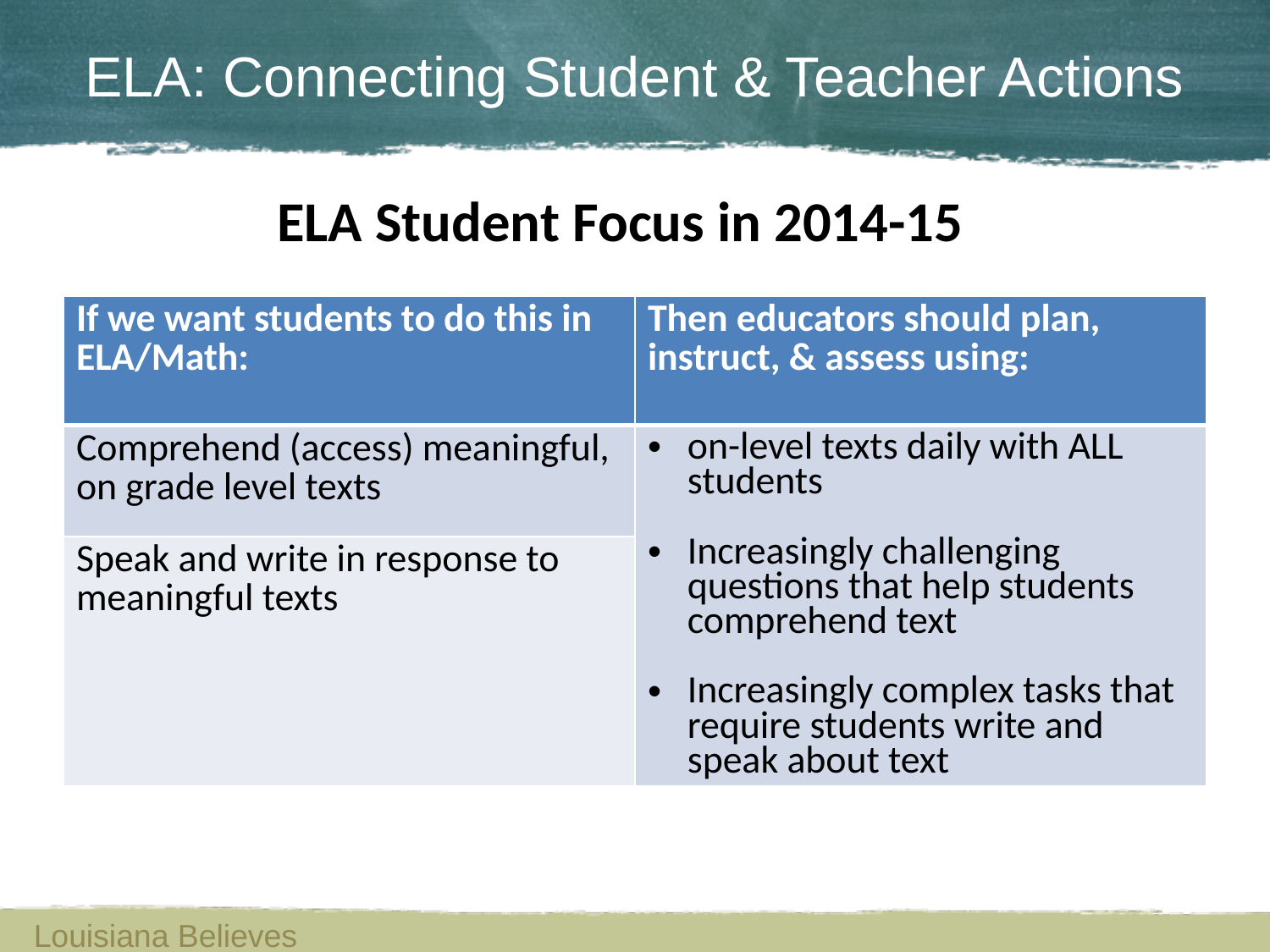

# ELA: Connecting Student & Teacher Actions
Pair Activity
ELA Student Focus in 2014-15

| If we want students to do this in ELA/Math: | Then educators should plan, instruct, & assess using: |
| --- | --- |
| Comprehend (access) meaningful, on grade level texts | on-level texts daily with ALL students Increasingly challenging questions that help students comprehend text Increasingly complex tasks that require students write and speak about text |
| Speak and write in response to meaningful texts |  |
Louisiana Believes